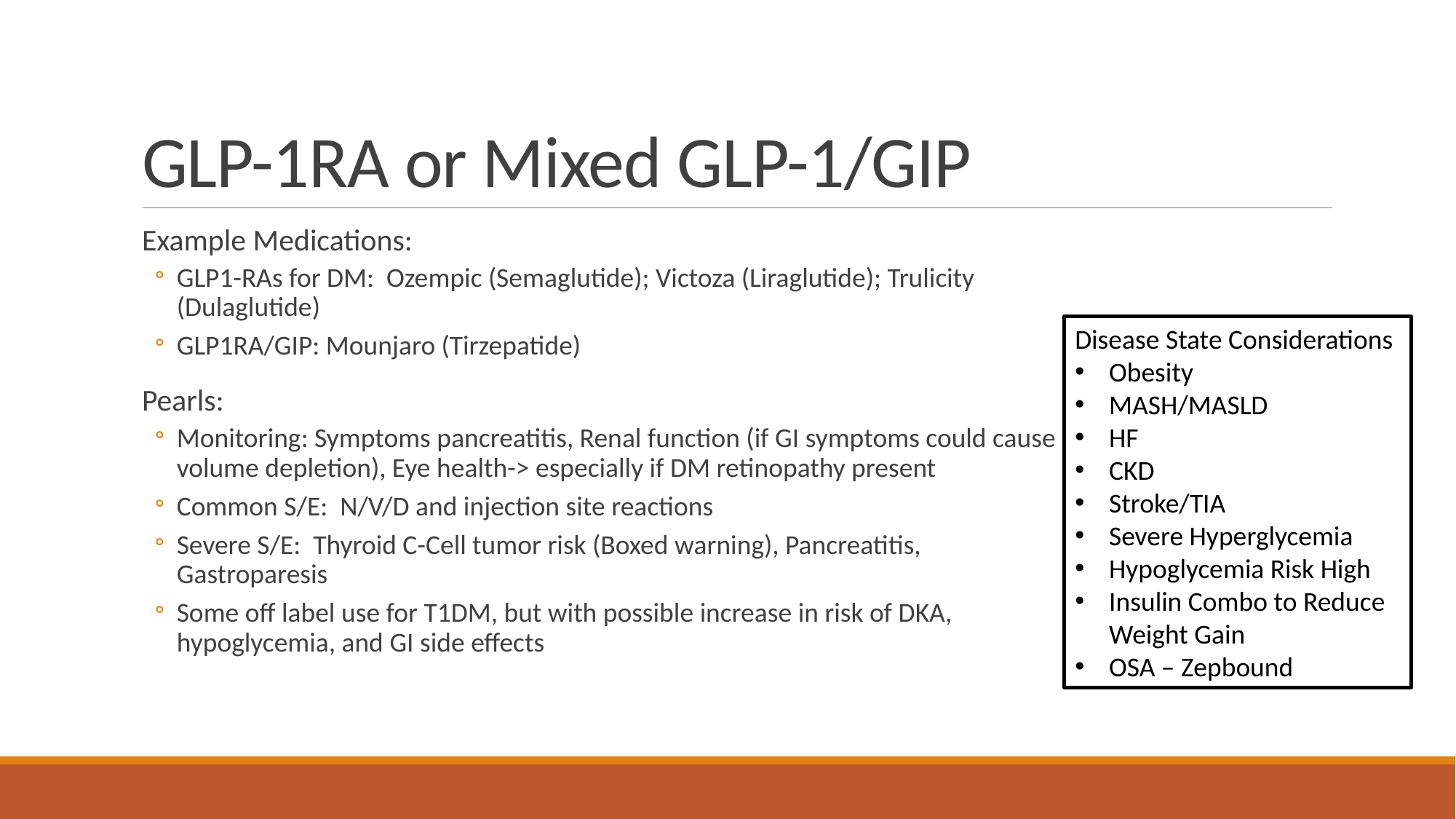

# GLP-1RA or Mixed GLP-1/GIP
Example Medications:
GLP1-RAs for DM:  Ozempic (Semaglutide); Victoza (Liraglutide); Trulicity (Dulaglutide)
GLP1RA/GIP: Mounjaro (Tirzepatide)
Pearls:
Monitoring: Symptoms pancreatitis, Renal function (if GI symptoms could cause volume depletion), Eye health-> especially if DM retinopathy present
Common S/E:  N/V/D and injection site reactions
Severe S/E:  Thyroid C-Cell tumor risk (Boxed warning), Pancreatitis, Gastroparesis
Some off label use for T1DM, but with possible increase in risk of DKA, hypoglycemia, and GI side effects

Disease State Considerations
Obesity
MASH/MASLD
HF
CKD
Stroke/TIA
Severe Hyperglycemia
Hypoglycemia Risk High
Insulin Combo to Reduce Weight Gain
OSA – Zepbound